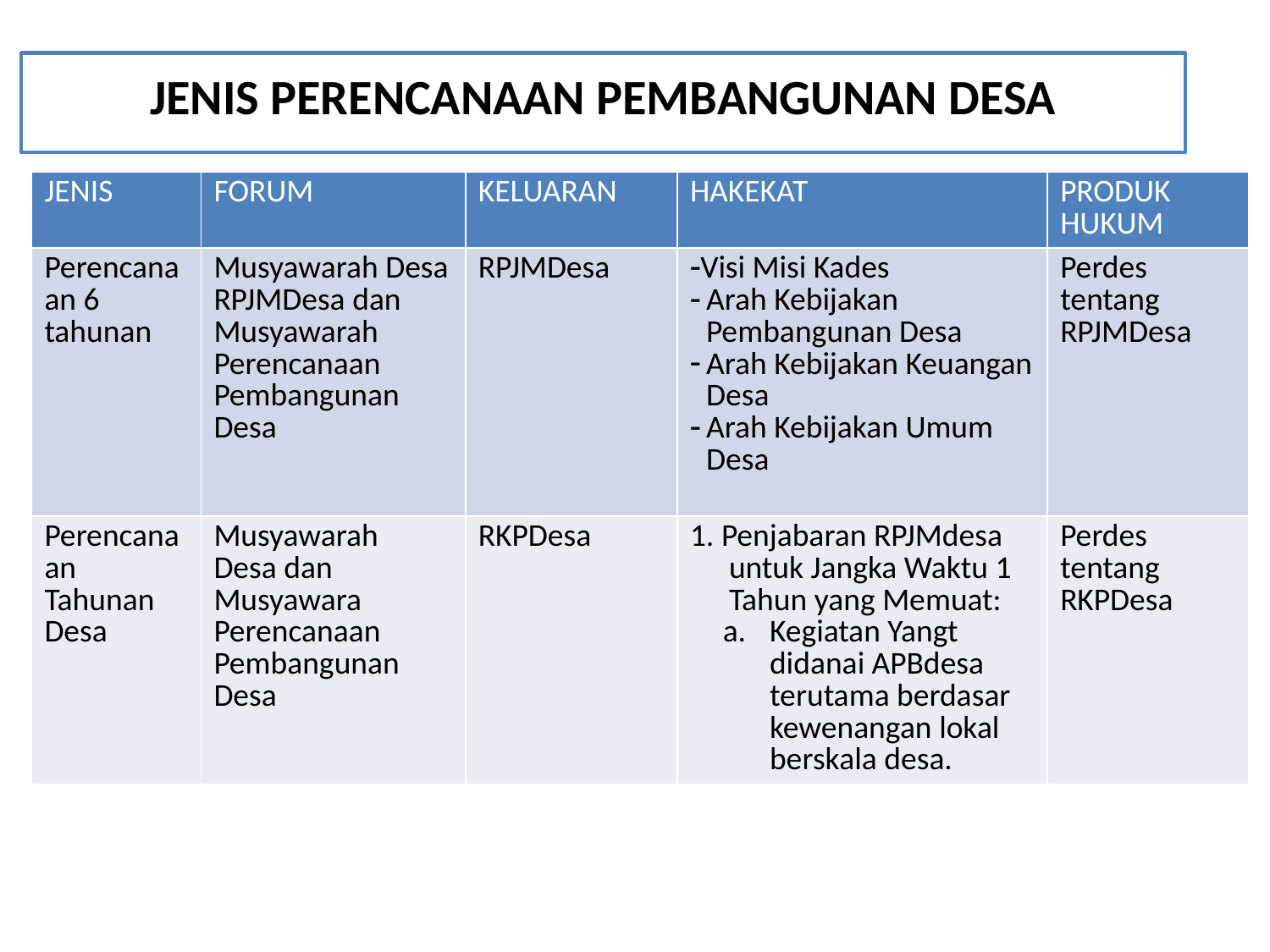

# JENIS PERENCANAAN PEMBANGUNAN DESA
| JENIS | FORUM | KELUARAN | HAKEKAT | PRODUK HUKUM |
| --- | --- | --- | --- | --- |
| Perencanaan 6 tahunan | Musyawarah Desa RPJMDesa dan Musyawarah Perencanaan Pembangunan Desa | RPJMDesa | Visi Misi Kades Arah Kebijakan Pembangunan Desa Arah Kebijakan Keuangan Desa Arah Kebijakan Umum Desa | Perdes tentang RPJMDesa |
| Perencanaan Tahunan Desa | Musyawarah Desa dan Musyawara Perencanaan Pembangunan Desa | RKPDesa | 1. Penjabaran RPJMdesa untuk Jangka Waktu 1 Tahun yang Memuat: Kegiatan Yangt didanai APBdesa terutama berdasar kewenangan lokal berskala desa. | Perdes tentang RKPDesa |